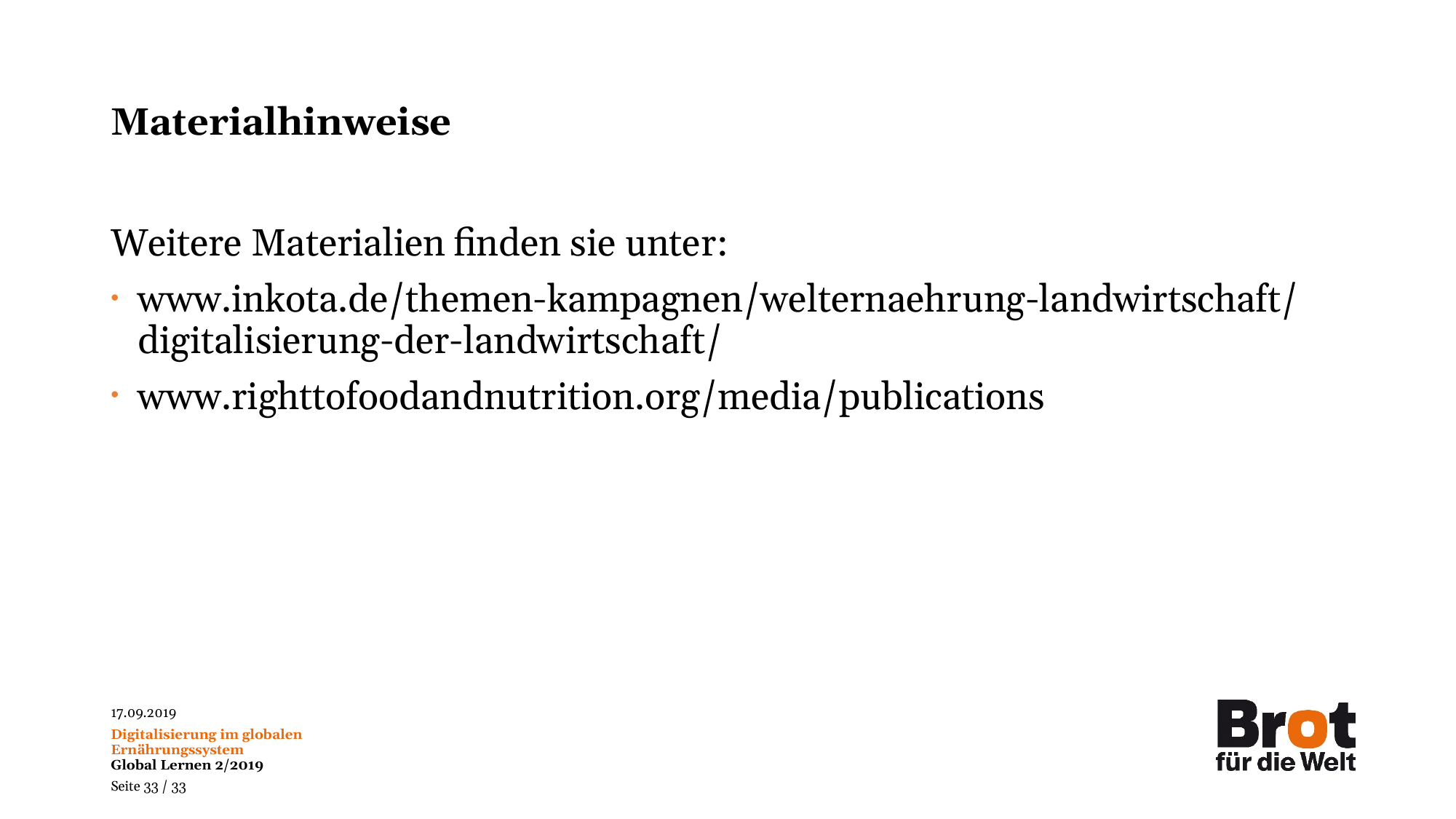

# Materialhinweise
Weitere Materialien finden sie unter:
www.inkota.de/themen-kampagnen/welternaehrung-landwirtschaft/digitalisierung-der-landwirtschaft/
www.righttofoodandnutrition.org/media/publications